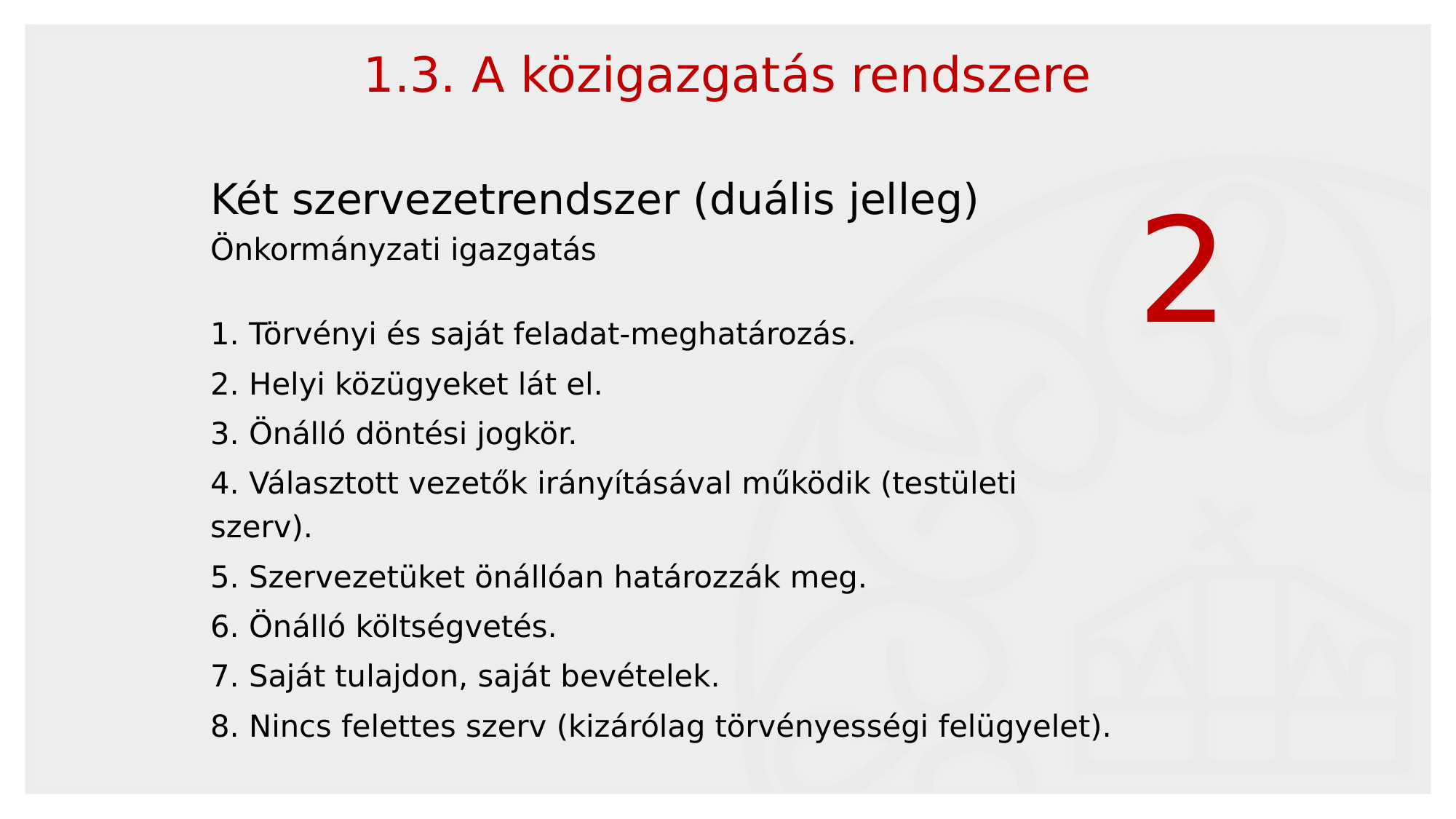

8
1.3. A közigazgatás rendszere
Két szervezetrendszer (duális jelleg)
2
Önkormányzati igazgatás

 Törvényi és saját feladat-meghatározás.
 Helyi közügyeket lát el.
 Önálló döntési jogkör.
 Választott vezetők irányításával működik (testületi szerv).
 Szervezetüket önállóan határozzák meg.
 Önálló költségvetés.
 Saját tulajdon, saját bevételek.
 Nincs felettes szerv (kizárólag törvényességi felügyelet).